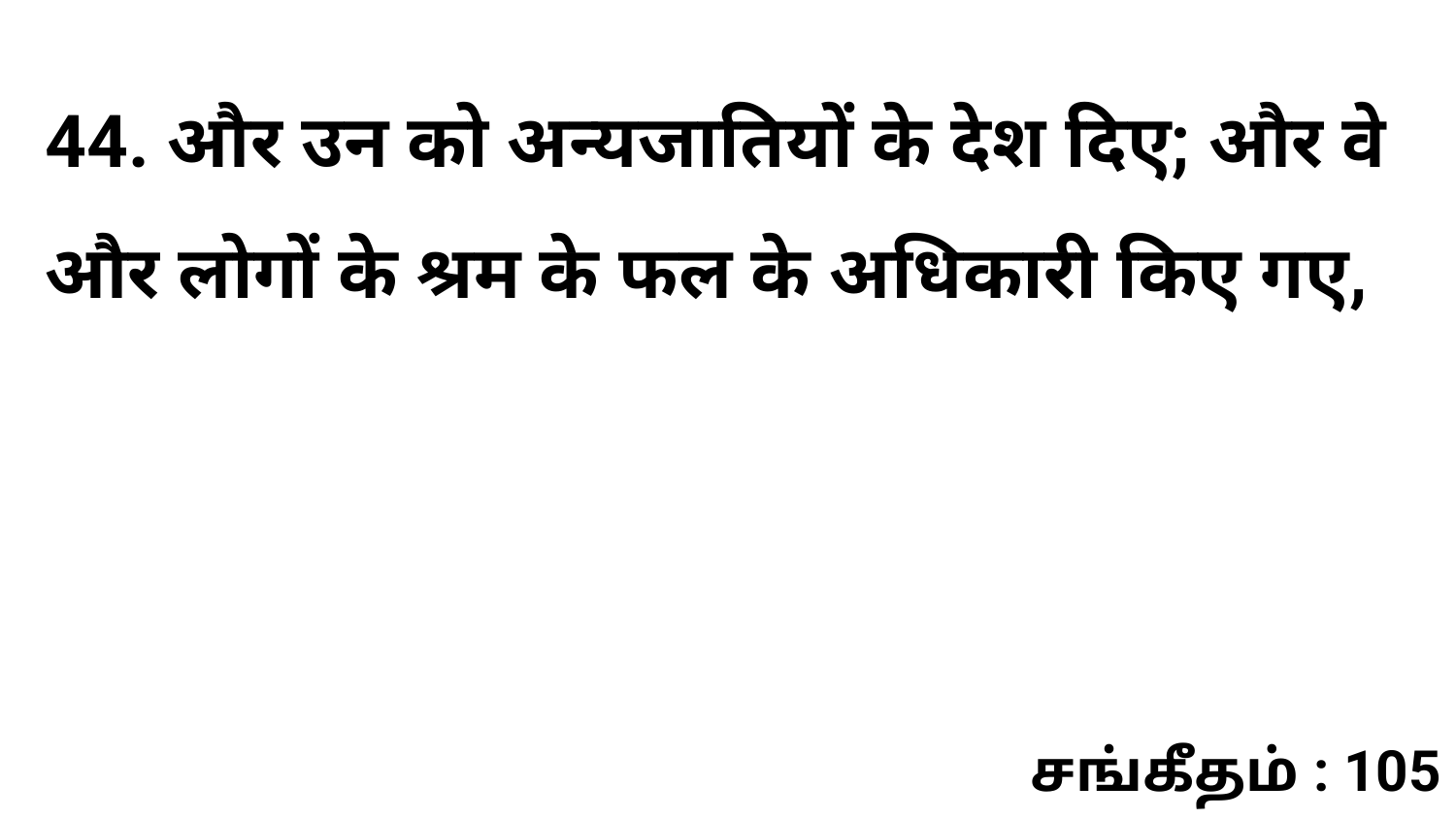

44. और उन को अन्यजातियों के देश दिए; और वे और लोगों के श्रम के फल के अधिकारी किए गए,
சங்கீதம் : 105